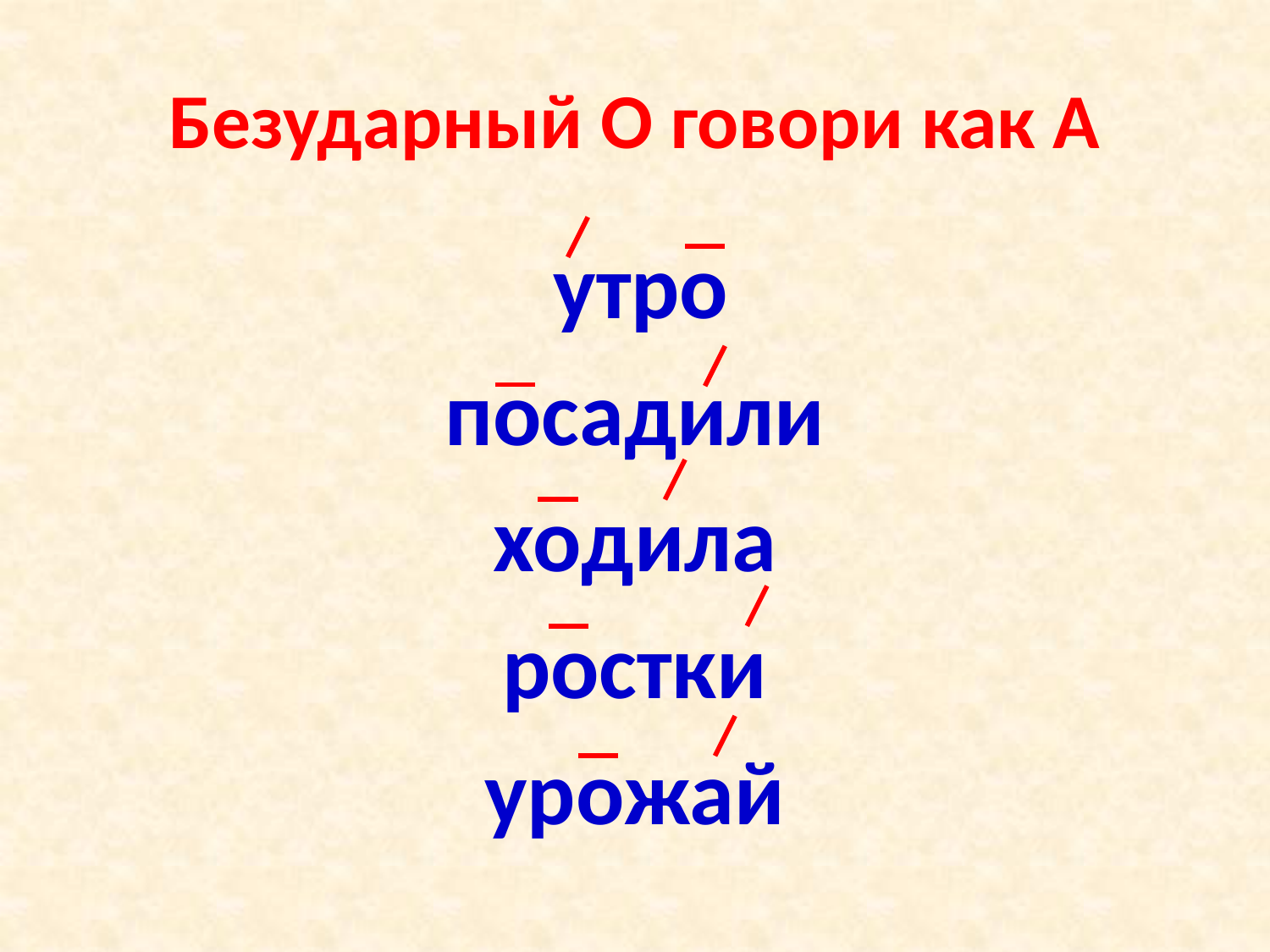

# Безударный О говори как А
 утро
посадили
ходила
ростки
урожай